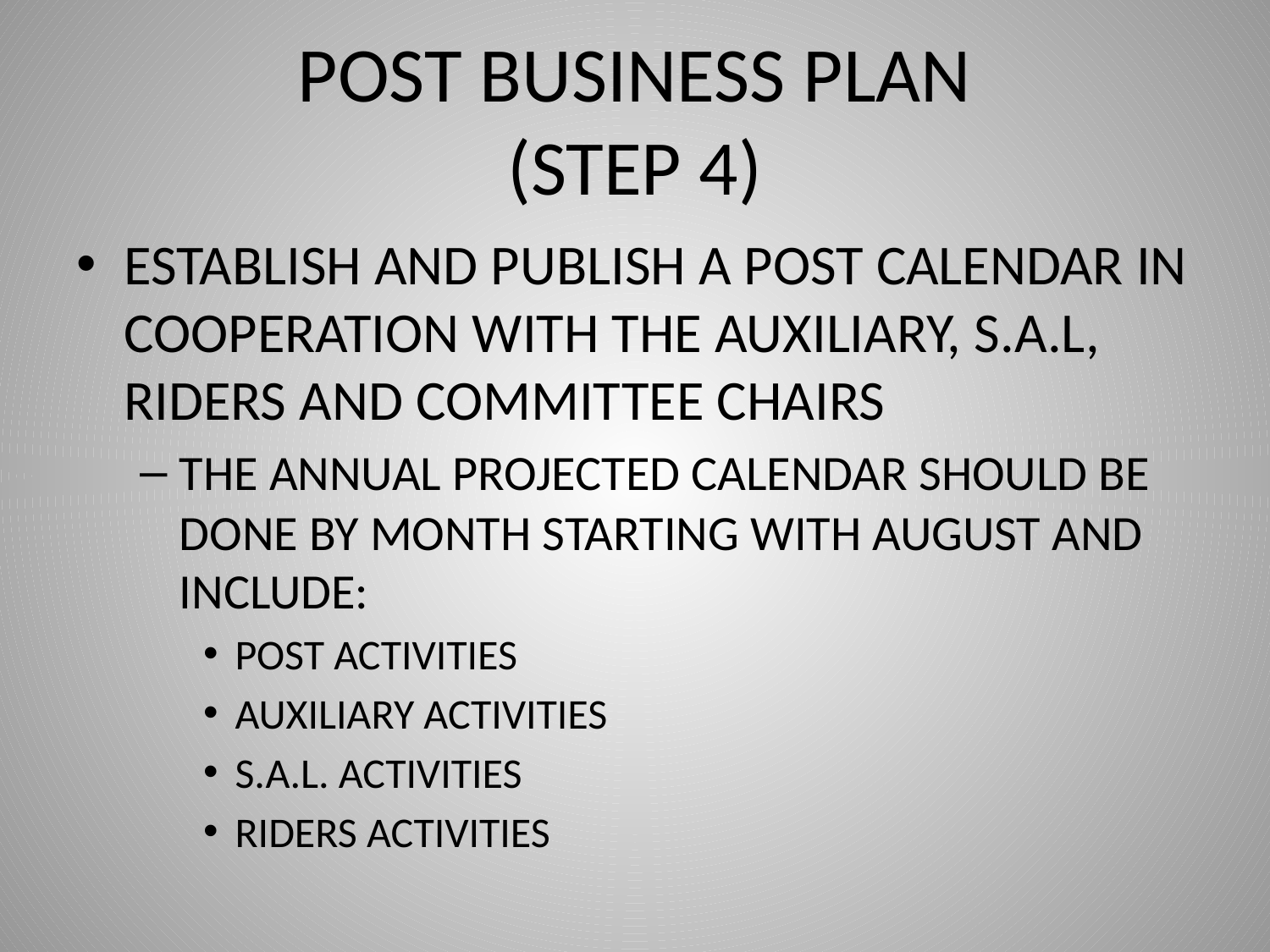

# POST BUSINESS PLAN (STEP 4)
ESTABLISH AND PUBLISH A POST CALENDAR IN COOPERATION WITH THE AUXILIARY, S.A.L, RIDERS AND COMMITTEE CHAIRS
THE ANNUAL PROJECTED CALENDAR SHOULD BE DONE BY MONTH STARTING WITH AUGUST AND INCLUDE:
POST ACTIVITIES
AUXILIARY ACTIVITIES
S.A.L. ACTIVITIES
RIDERS ACTIVITIES